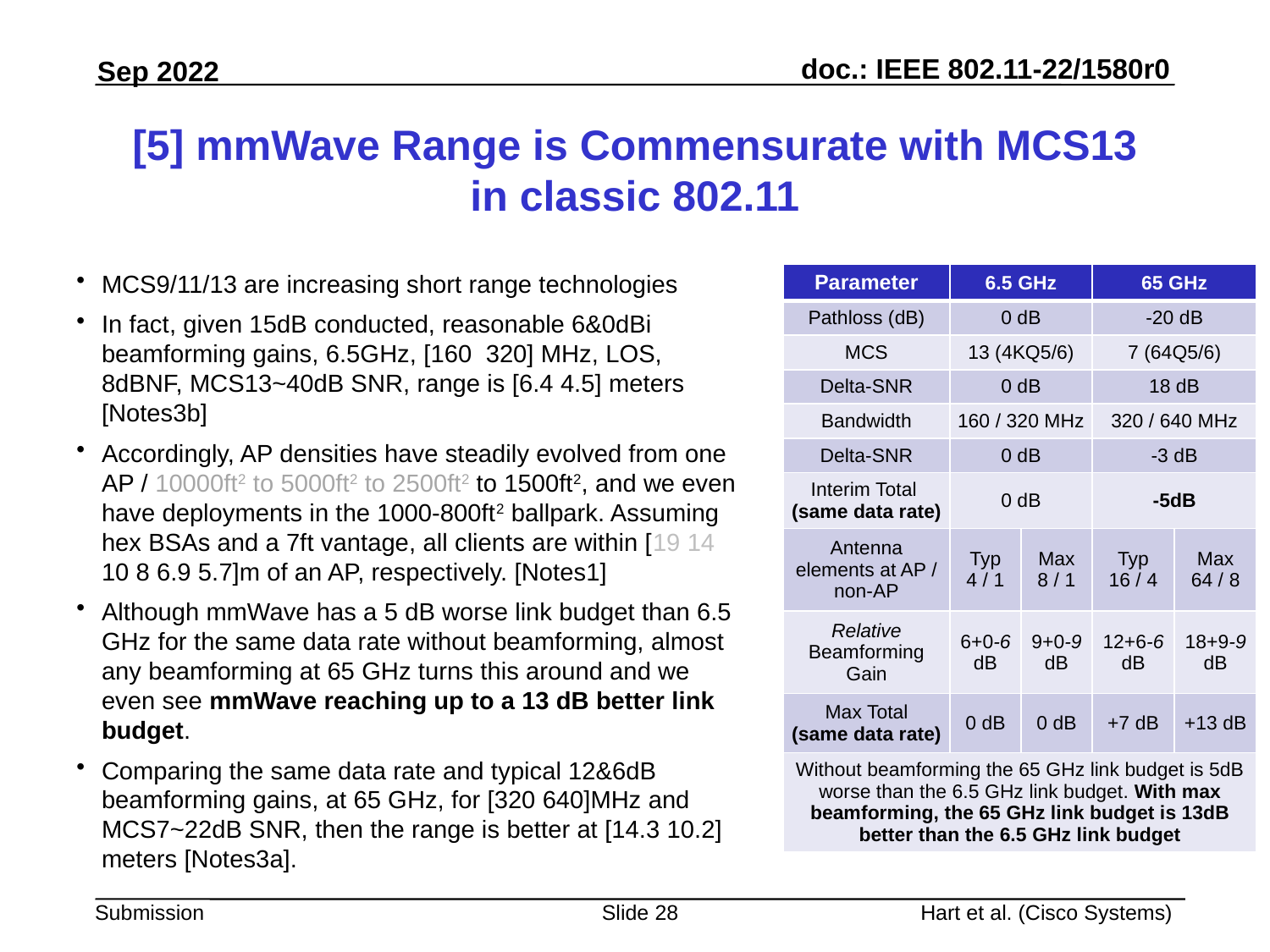

# [5] mmWave Range is Commensurate with MCS13 in classic 802.11
MCS9/11/13 are increasing short range technologies
In fact, given 15dB conducted, reasonable 6&0dBi beamforming gains, 6.5GHz, [160  320] MHz, LOS, 8dBNF, MCS13~40dB SNR, range is [6.4 4.5] meters [Notes3b]
Accordingly, AP densities have steadily evolved from one AP / 10000ft2 to 5000ft2 to 2500ft2 to 1500ft2, and we even have deployments in the 1000-800ft2 ballpark. Assuming hex BSAs and a 7ft vantage, all clients are within [19 14 10 8 6.9 5.7]m of an AP, respectively. [Notes1]
Although mmWave has a 5 dB worse link budget than 6.5 GHz for the same data rate without beamforming, almost any beamforming at 65 GHz turns this around and we even see mmWave reaching up to a 13 dB better link budget.
Comparing the same data rate and typical 12&6dB beamforming gains, at 65 GHz, for [320 640]MHz and MCS7~22dB SNR, then the range is better at [14.3 10.2] meters [Notes3a].

| Parameter | 6.5 GHz |  | 65 GHz |  |
| --- | --- | --- | --- | --- |
| Pathloss (dB) | 0 dB |  | -20 dB |  |
| MCS | 13 (4KQ5/6) |  | 7 (64Q5/6) |  |
| Delta-SNR | 0 dB |  | 18 dB |  |
| Bandwidth | 160 / 320 MHz |  | 320 / 640 MHz |  |
| Delta-SNR | 0 dB |  | -3 dB |  |
| Interim Total (same data rate) | 0 dB |  | -5dB |  |
| Antenna elements at AP / non-AP | Typ 4 / 1 | Max 8 / 1 | Typ 16 / 4 | Max 64 / 8 |
| Relative Beamforming Gain | 6+0-6 dB | 9+0-9 dB | 12+6-6 dB | 18+9-9 dB |
| Max Total (same data rate) | 0 dB | 0 dB | +7 dB | +13 dB |
| Without beamforming the 65 GHz link budget is 5dB worse than the 6.5 GHz link budget. With max beamforming, the 65 GHz link budget is 13dB better than the 6.5 GHz link budget |  |  |  |  |
Slide 28
Hart et al. (Cisco Systems)